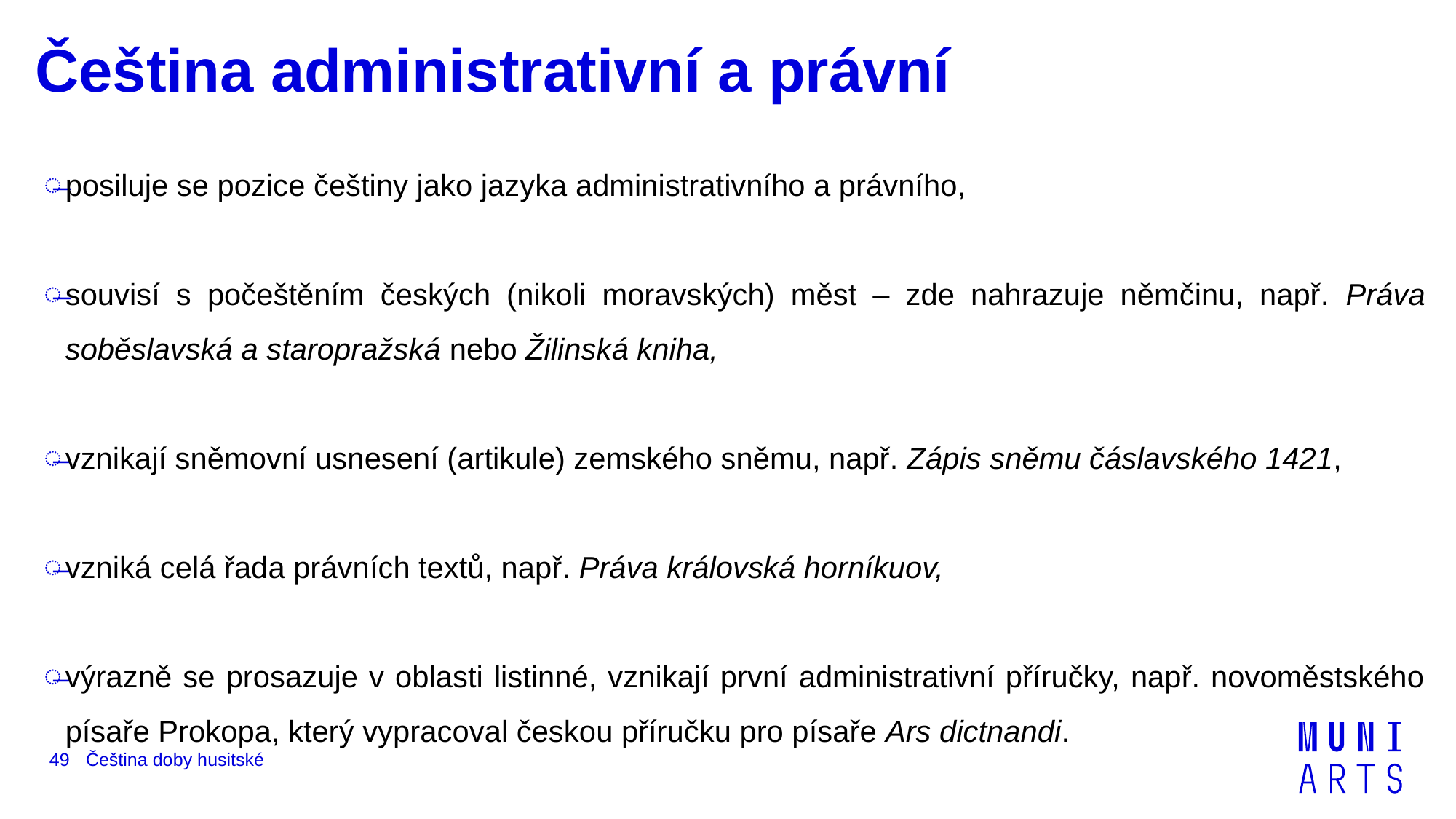

# Čeština administrativní a právní
posiluje se pozice češtiny jako jazyka administrativního a právního,

souvisí s počeštěním českých (nikoli moravských) měst – zde nahrazuje němčinu, např. Práva soběslavská a staropražská nebo Žilinská kniha,

vznikají sněmovní usnesení (artikule) zemského sněmu, např. Zápis sněmu čáslavského 1421,

vzniká celá řada právních textů, např. Práva královská horníkuov,

výrazně se prosazuje v oblasti listinné, vznikají první administrativní příručky, např. novoměstského písaře Prokopa, který vypracoval českou příručku pro písaře Ars dictnandi.
49
Čeština doby husitské